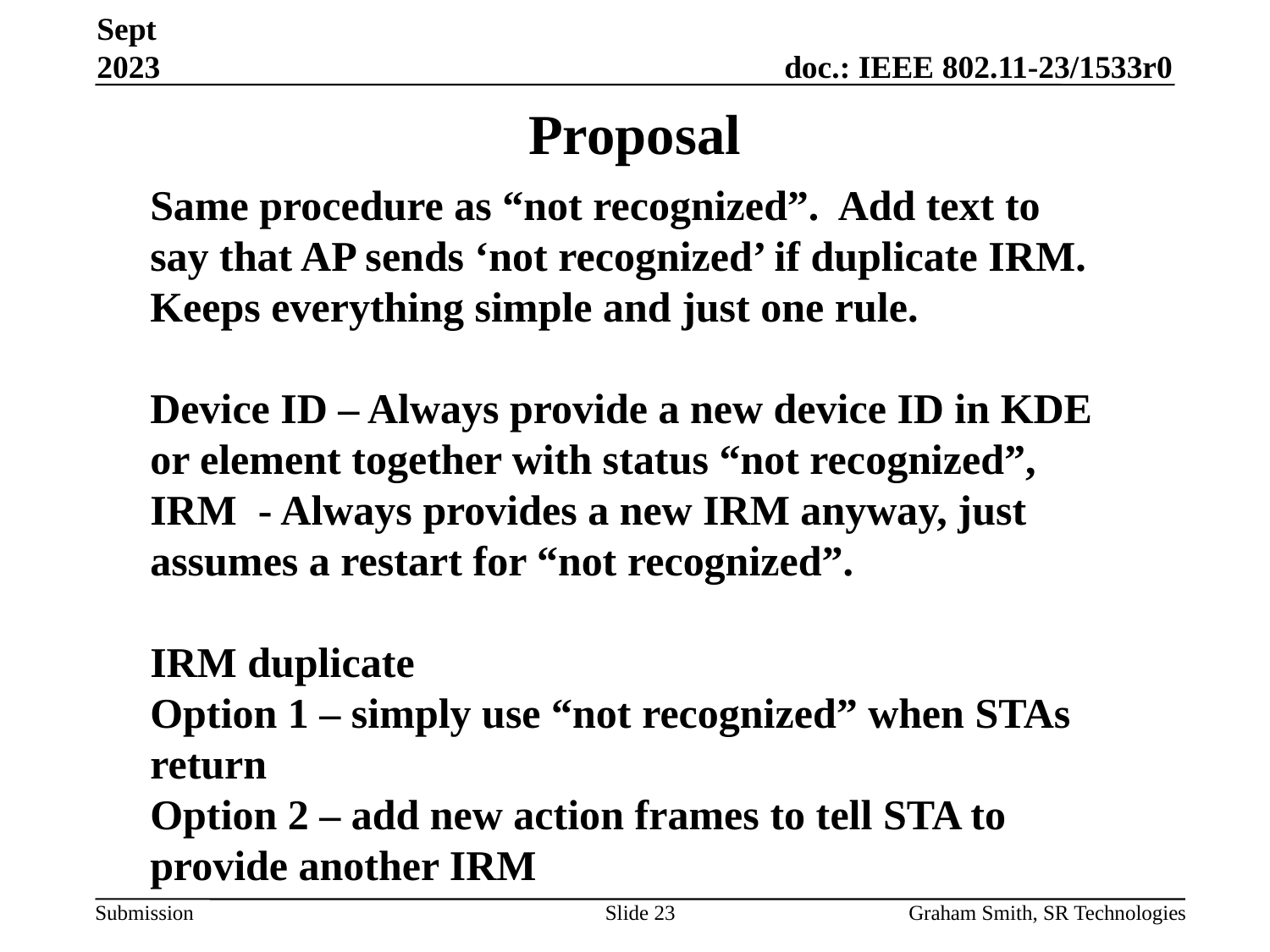

Sept 2023
# Proposal
Same procedure as “not recognized”.  Add text to say that AP sends ‘not recognized’ if duplicate IRM.  Keeps everything simple and just one rule.

Device ID – Always provide a new device ID in KDE or element together with status “not recognized”,
IRM  - Always provides a new IRM anyway, just assumes a restart for “not recognized”.

IRM duplicate
Option 1 – simply use “not recognized” when STAs return
Option 2 – add new action frames to tell STA to provide another IRM
Slide 23
Graham Smith, SR Technologies